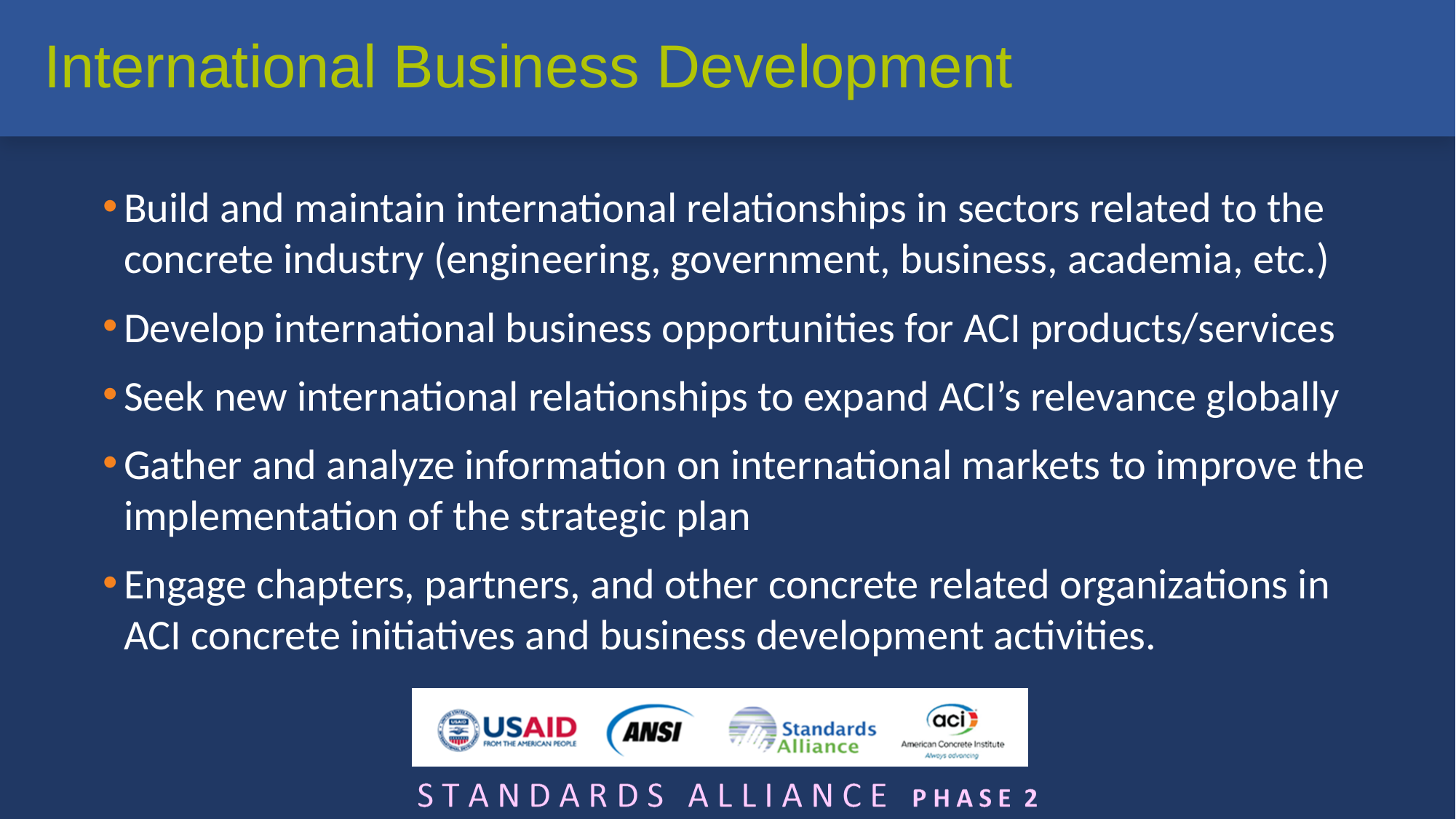

International Business Development
Build and maintain international relationships in sectors related to the concrete industry (engineering, government, business, academia, etc.)
Develop international business opportunities for ACI products/services
Seek new international relationships to expand ACI’s relevance globally
Gather and analyze information on international markets to improve the implementation of the strategic plan
Engage chapters, partners, and other concrete related organizations in ACI concrete initiatives and business development activities.